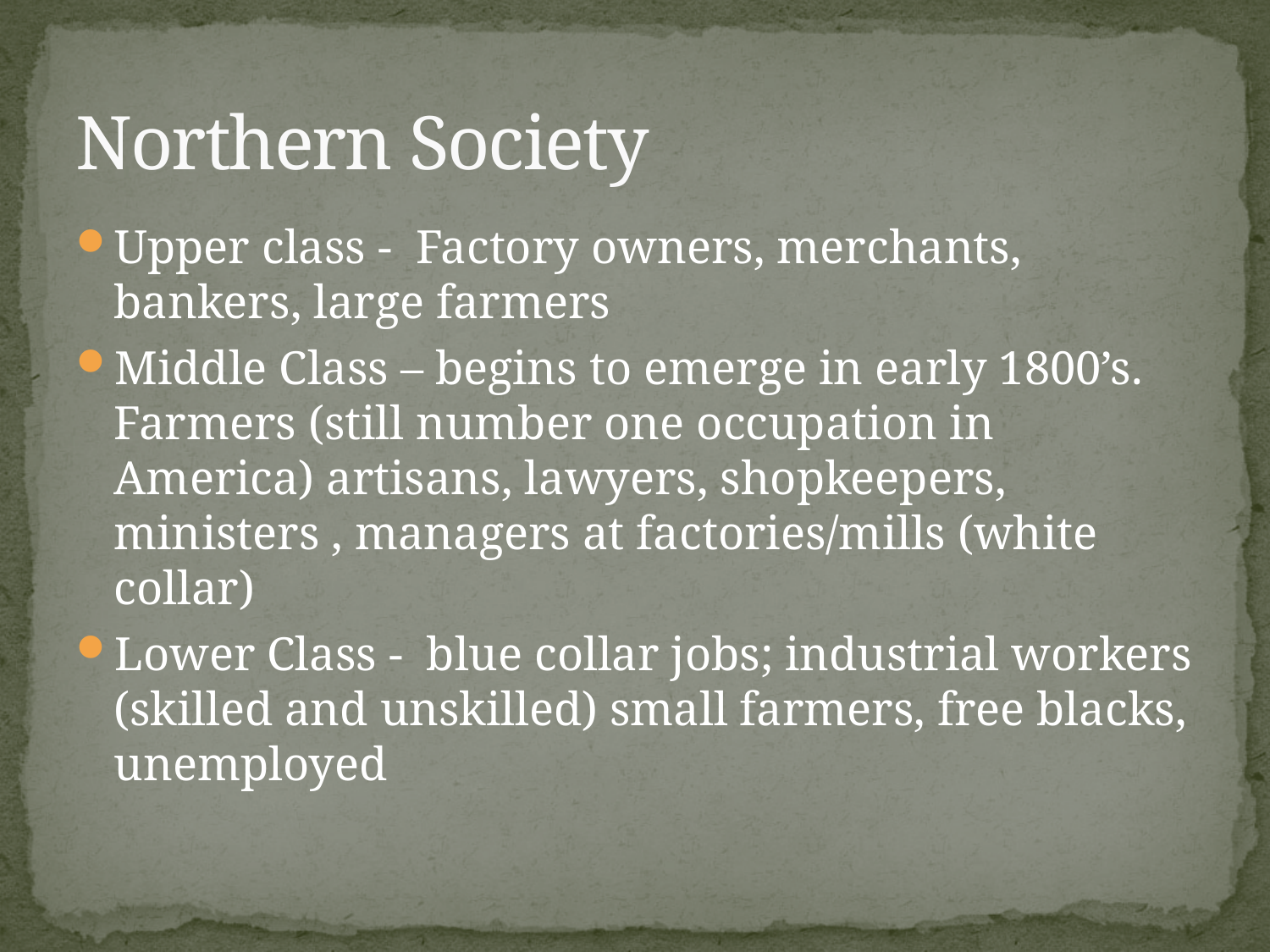

# Northern Society
Upper class -  Factory owners, merchants, bankers, large farmers
Middle Class – begins to emerge in early 1800’s. Farmers (still number one occupation in America) artisans, lawyers, shopkeepers, ministers , managers at factories/mills (white collar)
Lower Class -  blue collar jobs; industrial workers (skilled and unskilled) small farmers, free blacks, unemployed